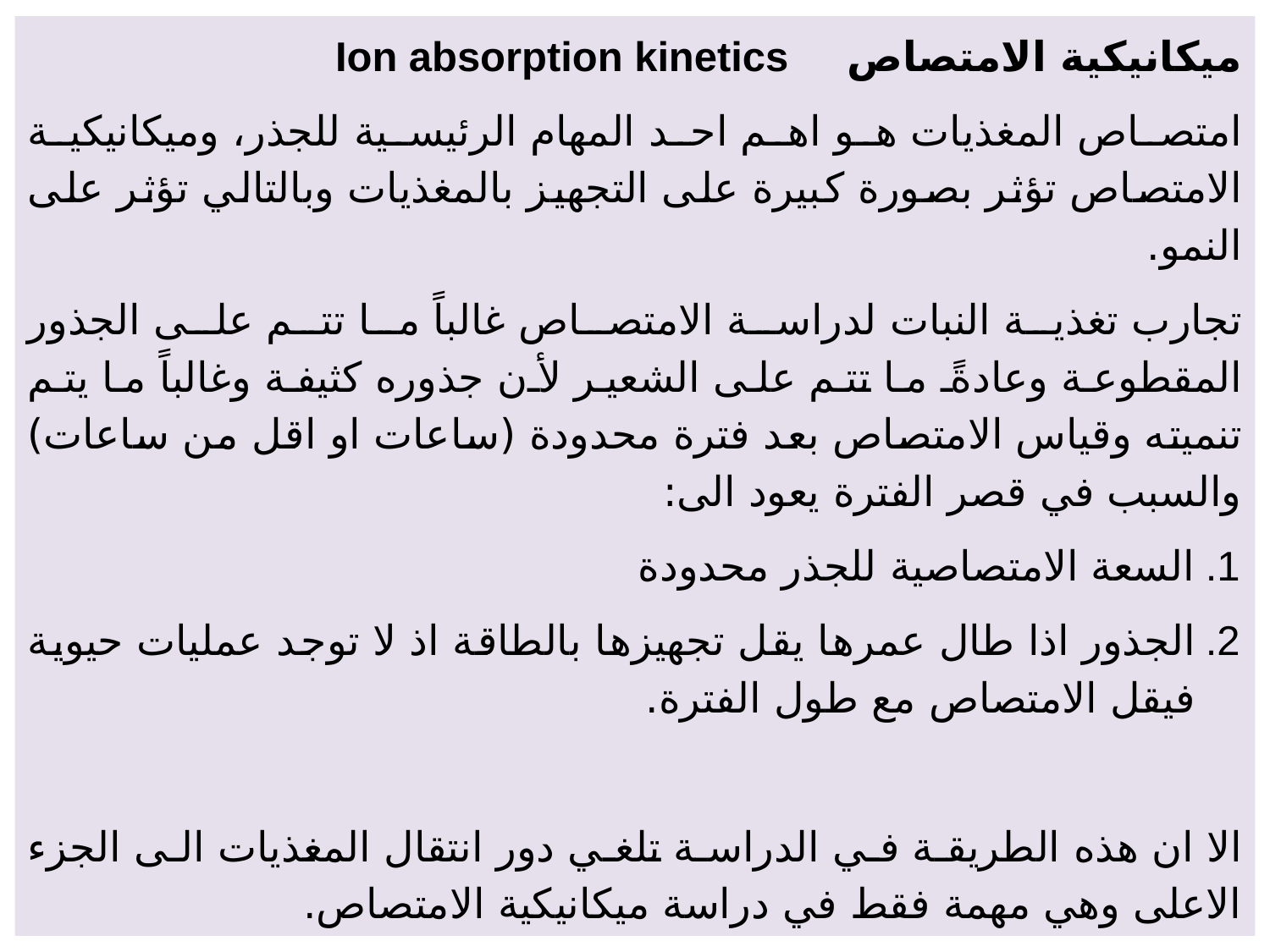

ميكانيكية الامتصاص    Ion absorption kinetics
	امتصاص المغذيات هو اهم احد المهام الرئيسية للجذر، وميكانيكية الامتصاص تؤثر بصورة كبيرة على التجهيز بالمغذيات وبالتالي تؤثر على النمو.
تجارب تغذية النبات لدراسة الامتصاص غالباً ما تتم على الجذور المقطوعة وعادةً ما تتم على الشعير لأن جذوره كثيفة وغالباً ما يتم تنميته وقياس الامتصاص بعد فترة محدودة (ساعات او اقل من ساعات) والسبب في قصر الفترة يعود الى:
السعة الامتصاصية للجذر محدودة
الجذور اذا طال عمرها يقل تجهيزها بالطاقة اذ لا توجد عمليات حيوية فيقل الامتصاص مع طول الفترة.

الا ان هذه الطريقة في الدراسة تلغي دور انتقال المغذيات الى الجزء الاعلى وهي مهمة فقط في دراسة ميكانيكية الامتصاص.